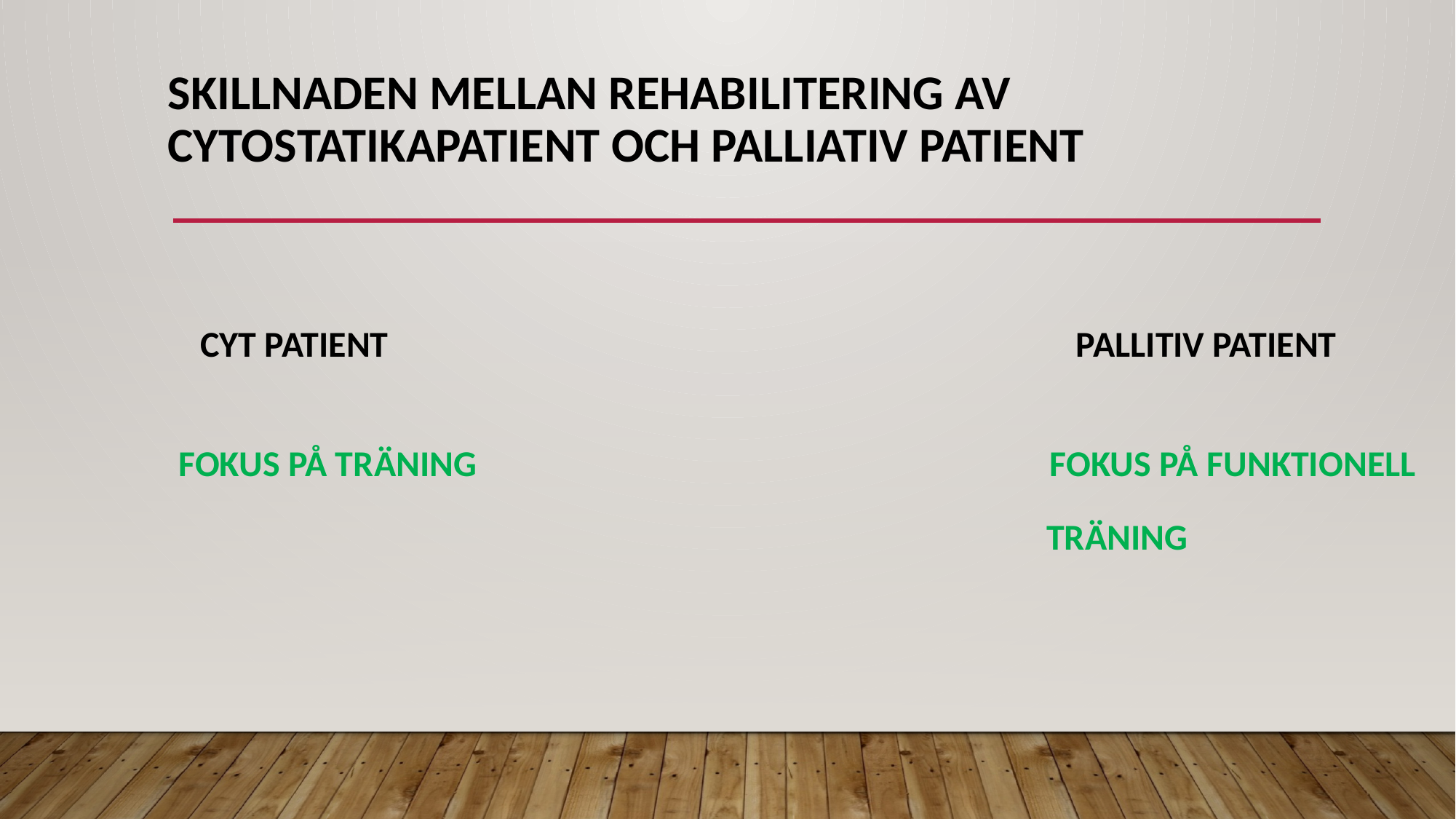

# SKILLNADEN MELLAN REHABILITERING AV CYTOSTATIKAPATIENT OCH Palliativ PATIENT
                CYT PATIENT                                                                                    PALLITIV PATIENT
                   FOKUS PÅ TRÄNING                                                                      FOKUS PÅ FUNKTIONELL
						                                             TRÄNING